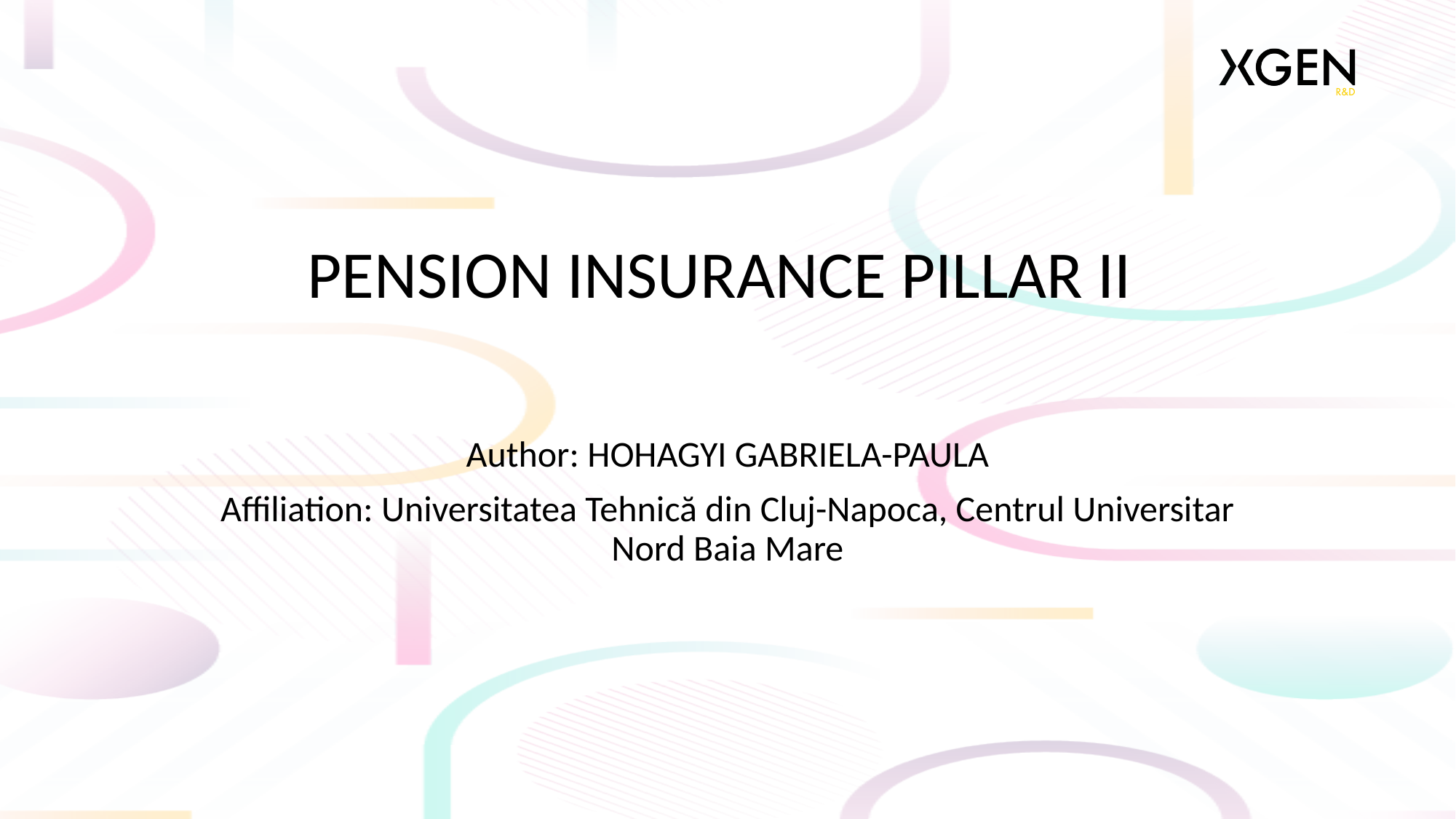

# PENSION INSURANCE PILLAR II
Author: HOHAGYI GABRIELA-PAULA
Affiliation: Universitatea Tehnică din Cluj-Napoca, Centrul Universitar Nord Baia Mare